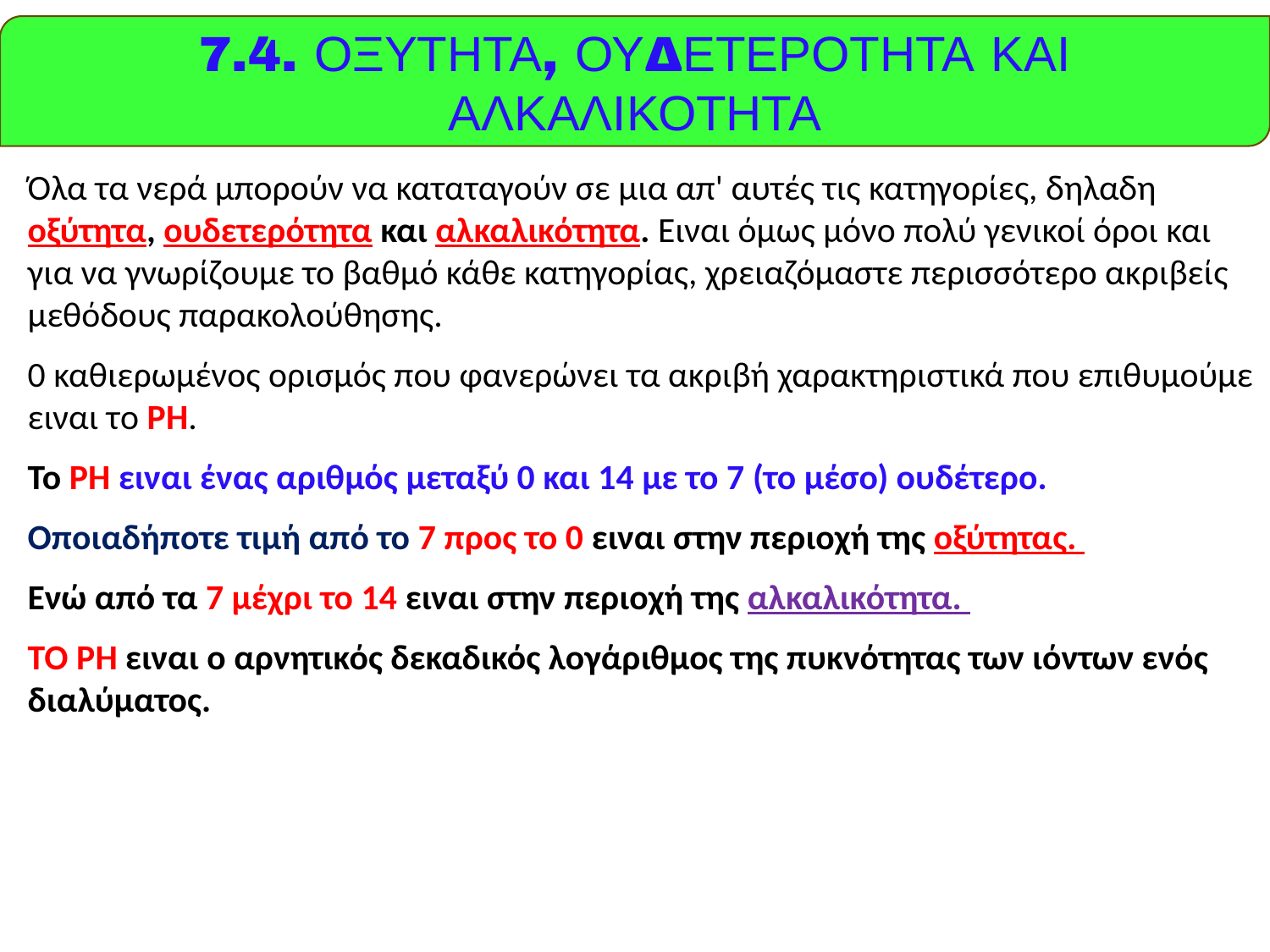

7.4. ΟΞΥΤΗΤΑ, ΟΥΔΕΤΕΡΟΤΗΤΑ ΚΑΙ ΑΛΚΑΛΙΚΟΤΗΤΑ
Όλα τα νερά μπορούν να καταταγούν σε μια απ' αυτές τις κατηγορίες, δηλαδη οξύτητα, ουδετερότητα και αλκαλικότητα. Ειναι όμως μόνο πολύ γενικοί όροι και για να γνωρίζουμε το βαθμό κάθε κατηγορίας, χρειαζόμαστε περισσότερο ακριβείς μεθόδους παρακολούθησης.
0 καθιερωμένος ορισμός που φανερώνει τα ακριβή χαρακτηριστικά που επιθυμούμε ειναι τo PΗ.
Το PΗ ειναι ένας αριθμός μεταξύ 0 και 14 με το 7 (το μέσο) ουδέτερο.
Οποιαδήποτε τιμή από το 7 προς το 0 ειναι στην περιοχή της οξύτητας.
Ενώ από τα 7 μέχρι το 14 ειναι στην περιοχή της αλκαλικότητα.
ΤΟ PΗ ειναι ο αρνητικός δεκαδικός λογάριθμος της πυκνότητας των ιόντων ενός διαλύματος.